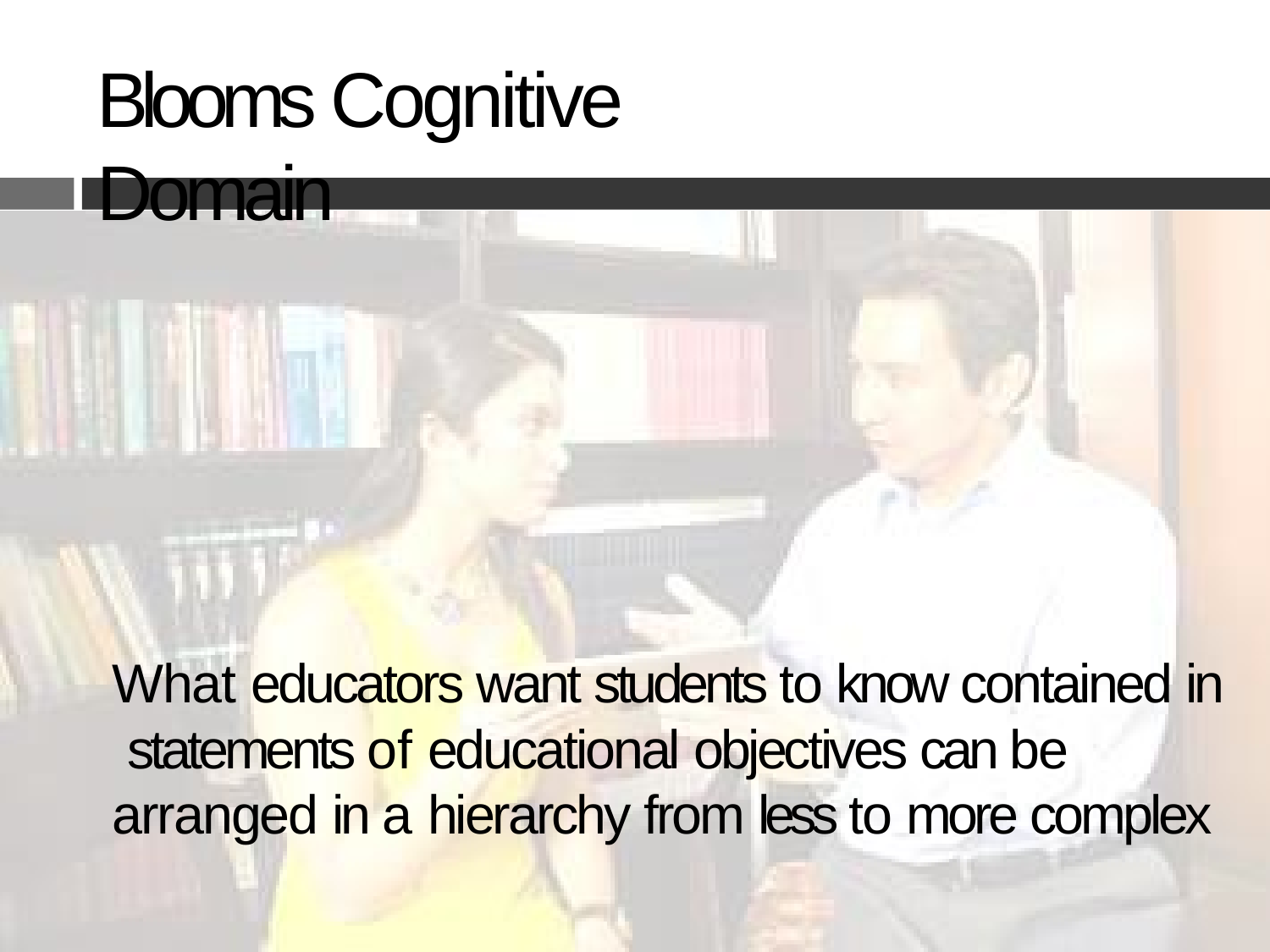

Blooms Cognitive Domain
What educators want students to know contained in  statements of educational objectives can be  arranged in a hierarchy from less to more complex